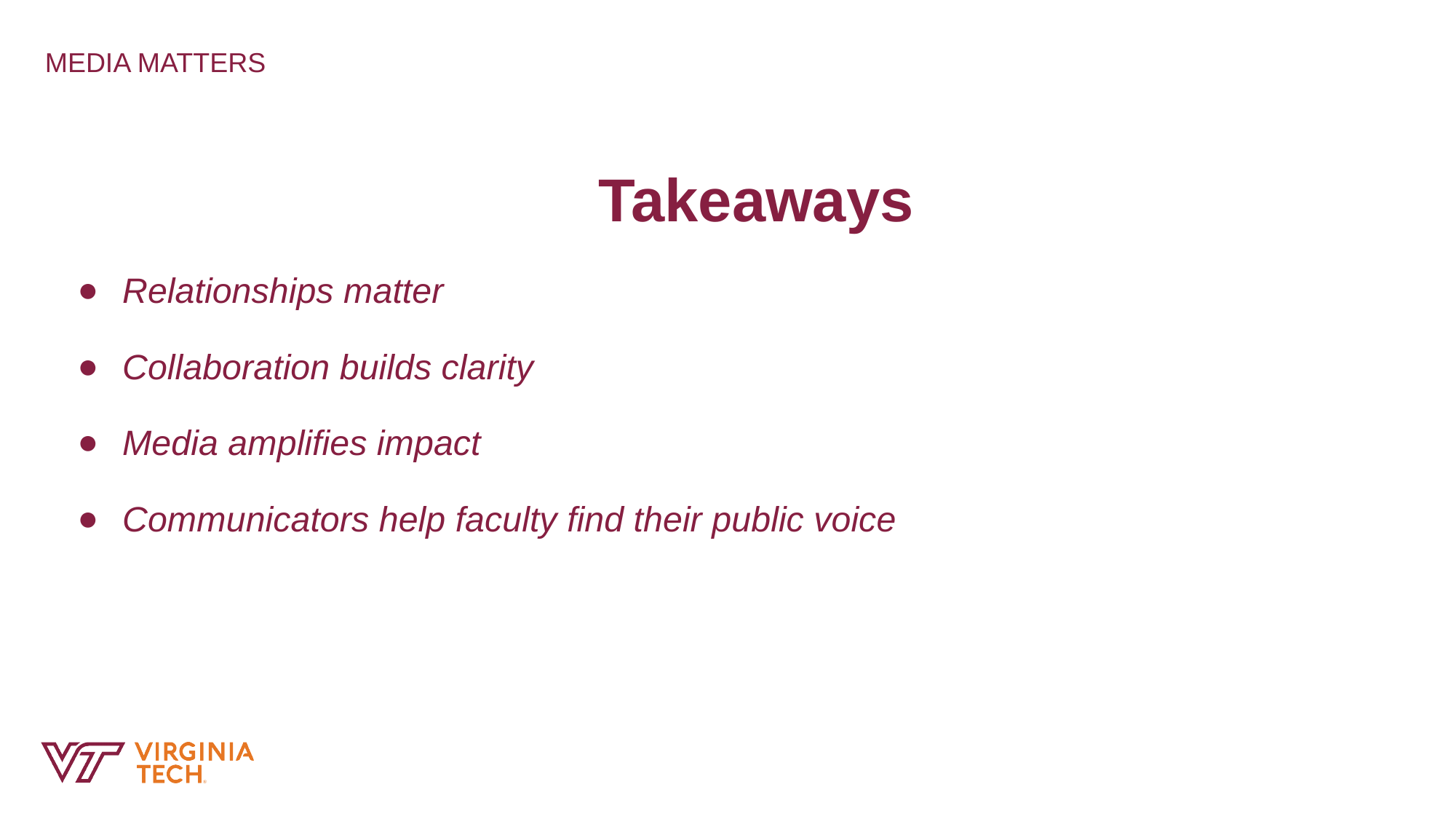

# Quote Callout
MEDIA MATTERS
Takeaways

Relationships matter
Collaboration builds clarity
Media amplifies impact
Communicators help faculty find their public voice